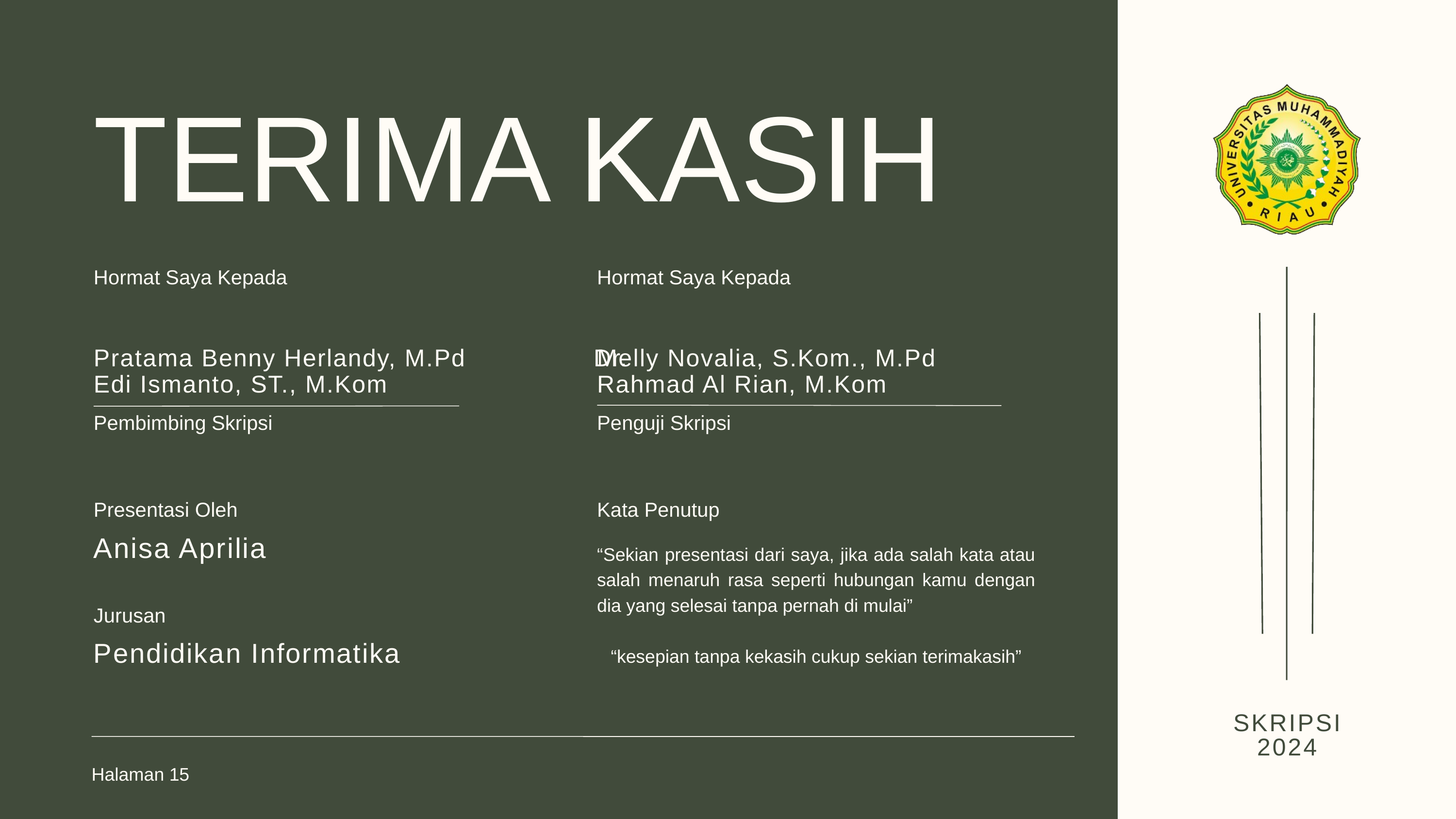

TERIMA KASIH
Hormat Saya Kepada
Hormat Saya Kepada
Pratama Benny Herlandy, M.Pd                Dr. Edi Ismanto, ST., M.Kom
Melly Novalia, S.Kom., M.Pd
Rahmad Al Rian, M.Kom

Penguji Skripsi
Pembimbing Skripsi

Presentasi Oleh
Kata Penutup
Anisa Aprilia
“Sekian presentasi dari saya, jika ada salah kata atau salah menaruh rasa seperti hubungan kamu dengan dia yang selesai tanpa pernah di mulai”

“kesepian tanpa kekasih cukup sekian terimakasih”
Jurusan
Pendidikan Informatika
SKRIPSI
2024

Halaman 15